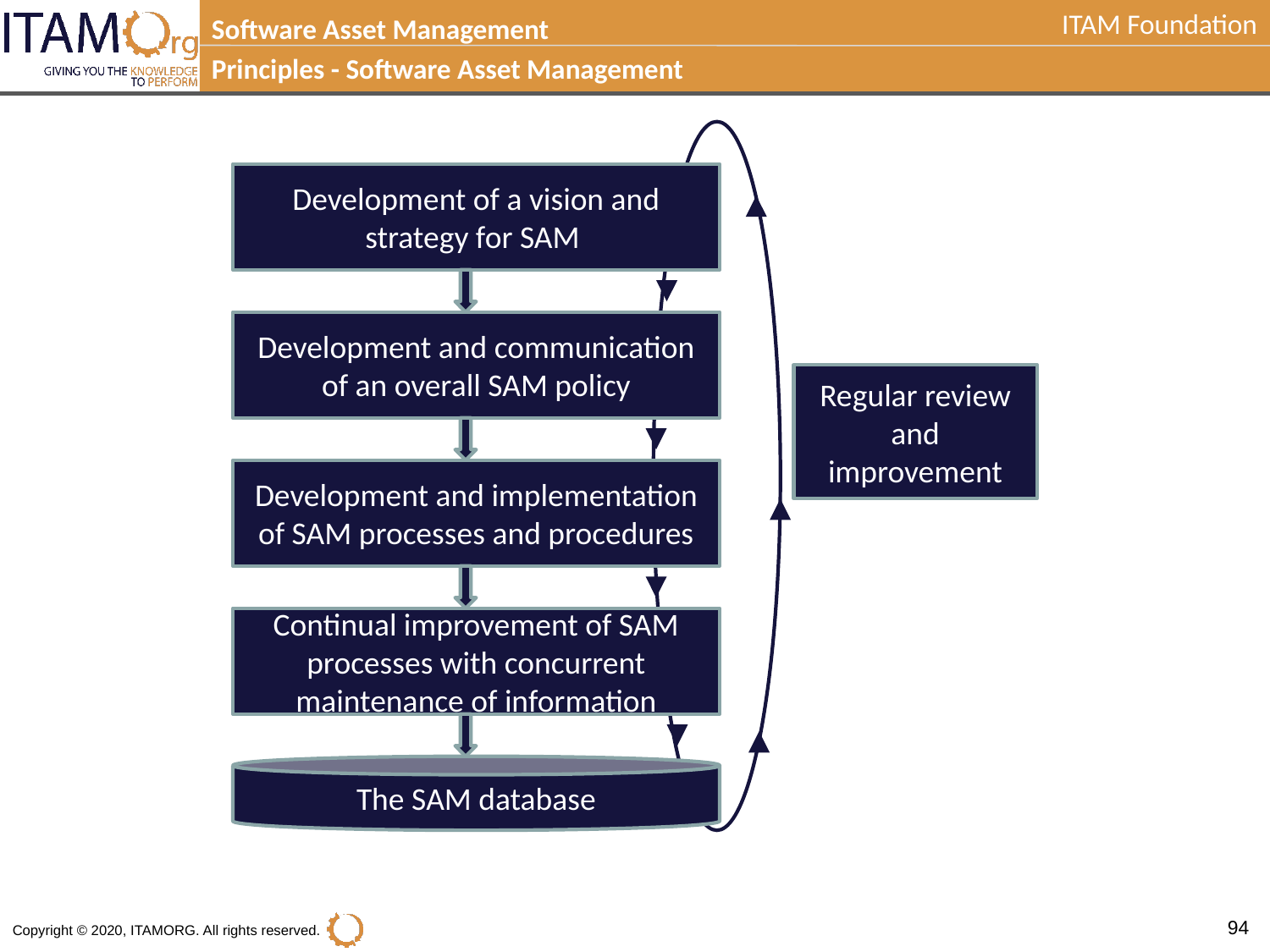

Software Asset Management

Principles - Software Asset Management

Development of a vision and strategy for SAM

Development and communication of an overall SAM policy
Regular review and improvement

Development and implementation of SAM processes and procedures

Continual improvement of SAM processes with concurrent maintenance of information

The SAM database